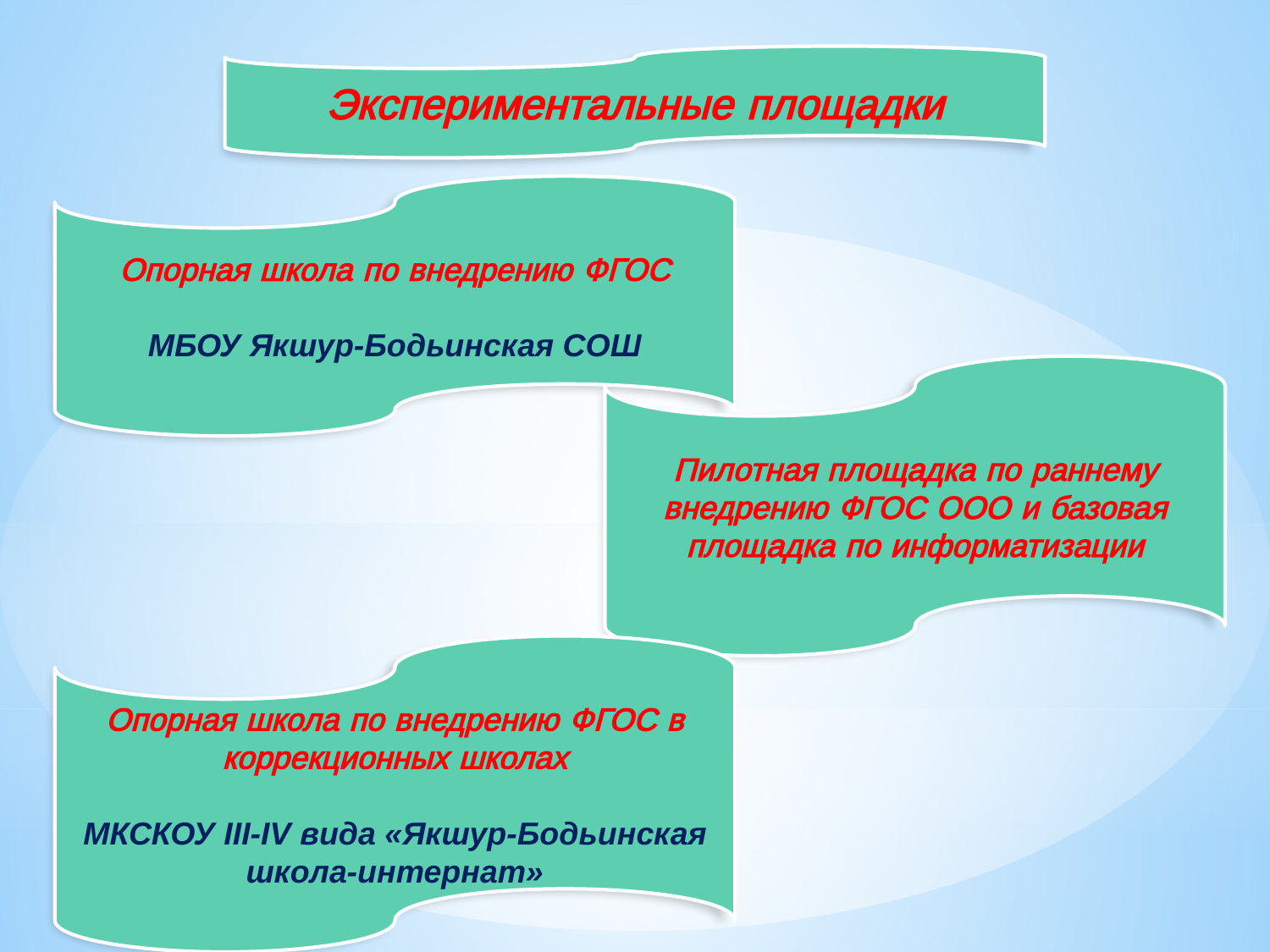

Экспериментальные площадки
Опорная школа по внедрению ФГОС

МБОУ Якшур-Бодьинская СОШ
Пилотная площадка по раннему внедрению ФГОС ООО и базовая площадка по информатизации
Опорная школа по внедрению ФГОС в коррекционных школах

МКСКОУ III-IV вида «Якшур-Бодьинская школа-интернат»